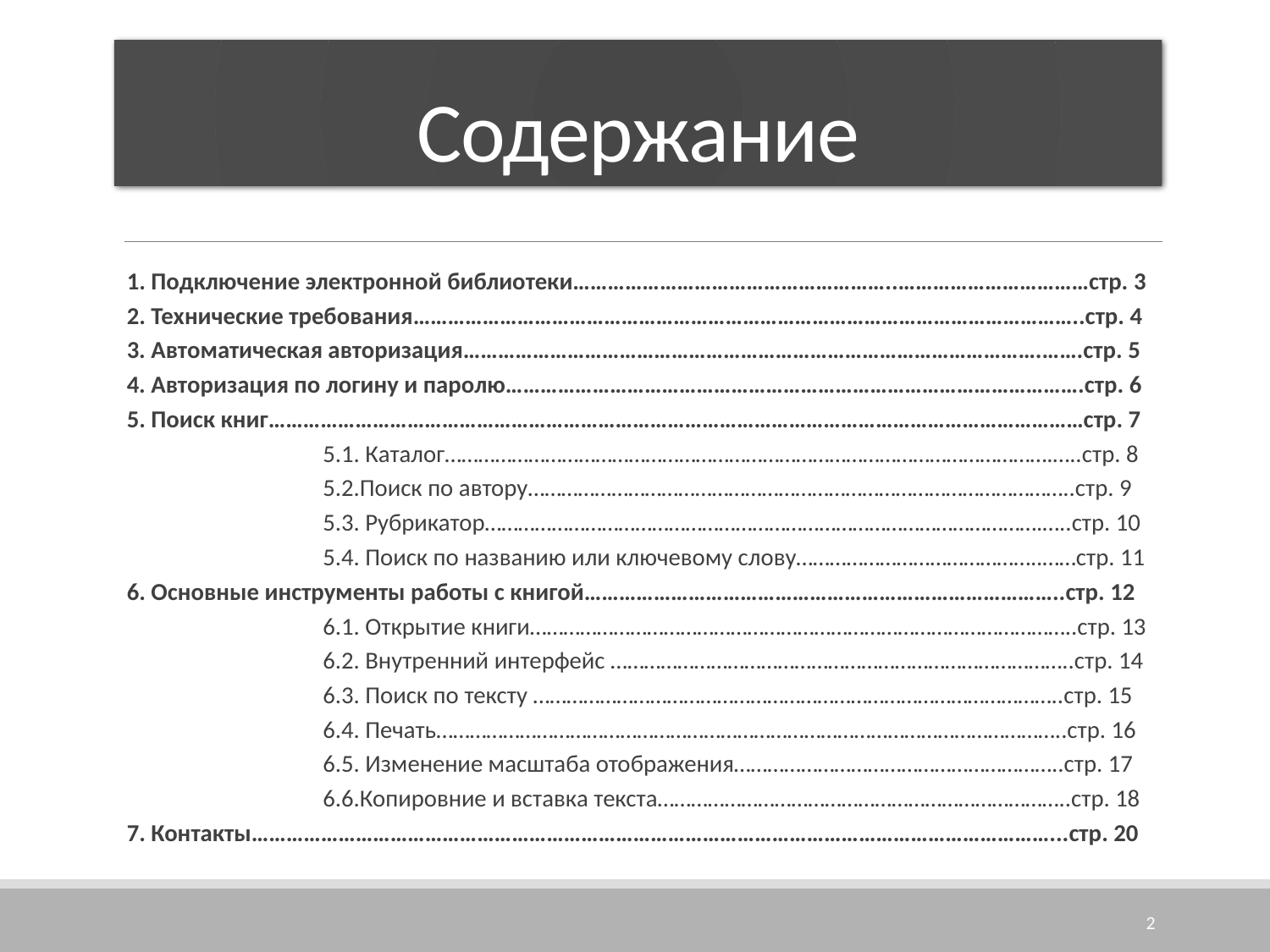

# Содержание
1. Подключение электронной библиотеки………………………………………………..……………………………стр. 3
2. Технические требования……………………………………………………………………………………………………..стр. 4
3. Автоматическая авторизация……………………………………………………………………………………….…….стр. 5
4. Авторизация по логину и паролю……………………………………………………………………………………….стр. 6
5. Поиск книг……………………………………………………………………………………………………………………………стр. 7
5.1. Каталог……………………………………………………………………………………………….…..стр. 8
5.2.Поиск по автору……………………………………………………………………………………..стр. 9
5.3. Рубрикатор……………………………………………………………………………………….…..стр. 10
5.4. Поиск по названию или ключевому слову……………………………………..……стр. 11
6. Основные инструменты работы с книгой………………………………………………………………………..стр. 12
6.1. Открытие книги……………………………………………………………………………………..стр. 13
6.2. Внутренний интерфейс ………………………………………………………………………..стр. 14
6.3. Поиск по тексту …………………………………………………………………………………..стр. 15
6.4. Печать…………………………………………………………………………………………………..стр. 16
6.5. Изменение масштаба отображения…………………………………………………..стр. 17
6.6.Копировние и вставка текста………………………………………………………………..стр. 18
7. Контакты…………………………………………………………………………………………………………………………...стр. 20
2